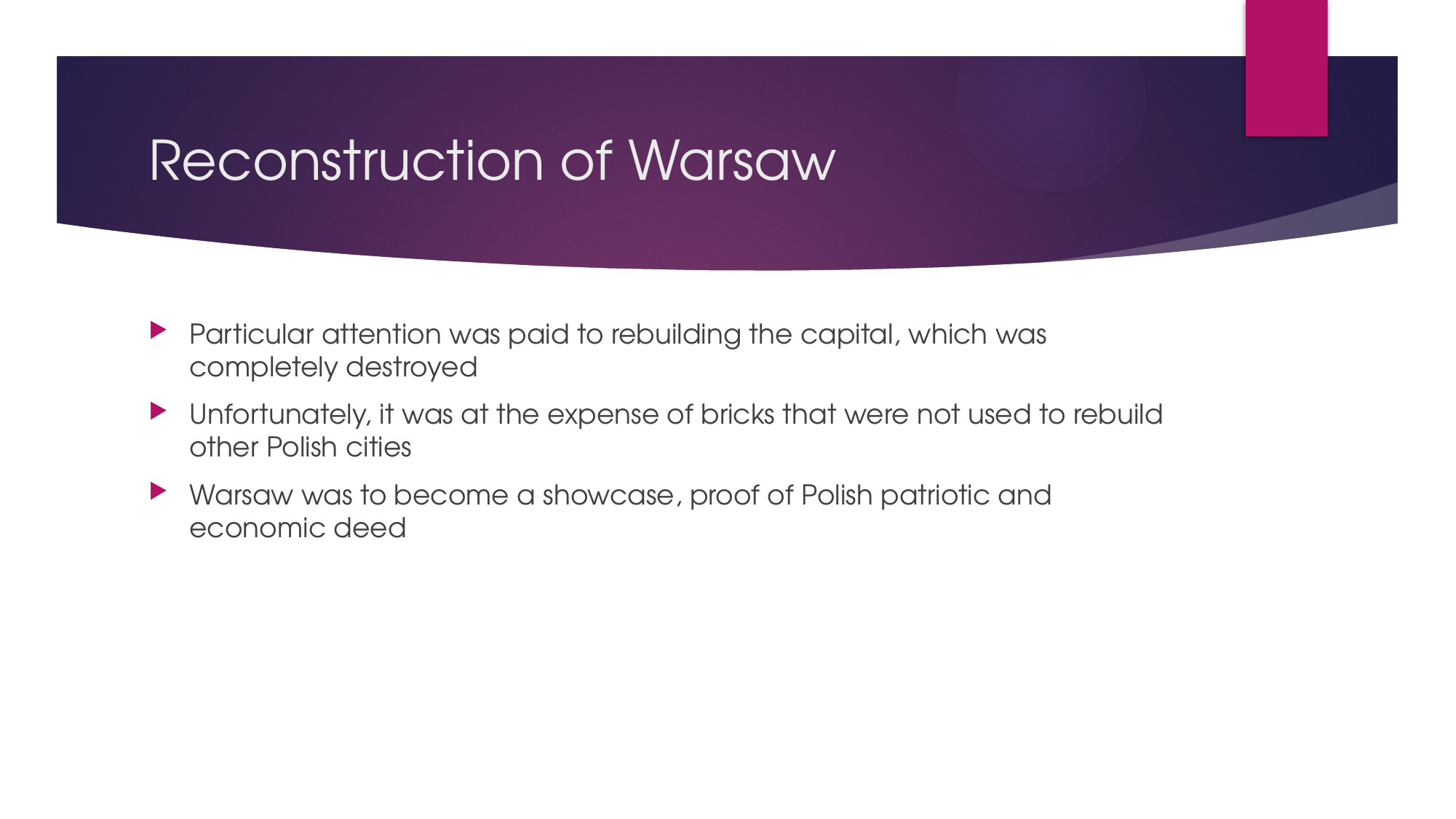

# Reconstruction of Warsaw
Particular attention was paid to rebuilding the capital, which was completely destroyed
Unfortunately, it was at the expense of bricks that were not used to rebuild other Polish cities
Warsaw was to become a showcase, proof of Polish patriotic and economic deed